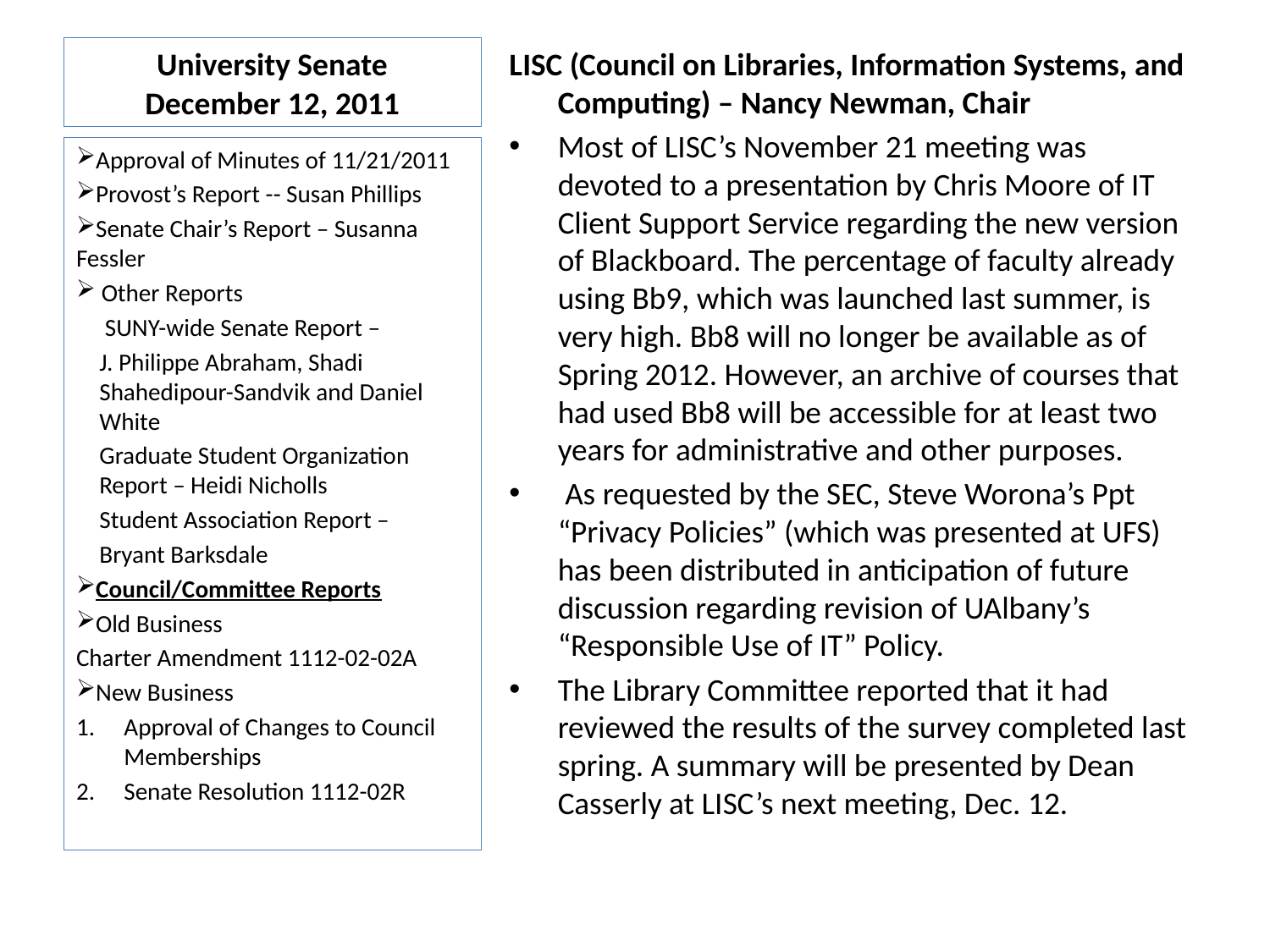

# University Senate December 12, 2011
LISC (Council on Libraries, Information Systems, and Computing) – Nancy Newman, Chair
Most of LISC’s November 21 meeting was devoted to a presentation by Chris Moore of IT Client Support Service regarding the new version of Blackboard. The percentage of faculty already using Bb9, which was launched last summer, is very high. Bb8 will no longer be available as of Spring 2012. However, an archive of courses that had used Bb8 will be accessible for at least two years for administrative and other purposes.
 As requested by the SEC, Steve Worona’s Ppt “Privacy Policies” (which was presented at UFS) has been distributed in anticipation of future discussion regarding revision of UAlbany’s “Responsible Use of IT” Policy.
The Library Committee reported that it had reviewed the results of the survey completed last spring. A summary will be presented by Dean Casserly at LISC’s next meeting, Dec. 12.

Approval of Minutes of 11/21/2011
Provost’s Report -- Susan Phillips
Senate Chair’s Report – Susanna Fessler
 Other Reports
 SUNY-wide Senate Report –
J. Philippe Abraham, Shadi Shahedipour-Sandvik and Daniel White
Graduate Student Organization Report – Heidi Nicholls
Student Association Report –
Bryant Barksdale
Council/Committee Reports
Old Business
Charter Amendment 1112-02-02A
New Business
Approval of Changes to Council Memberships
Senate Resolution 1112-02R